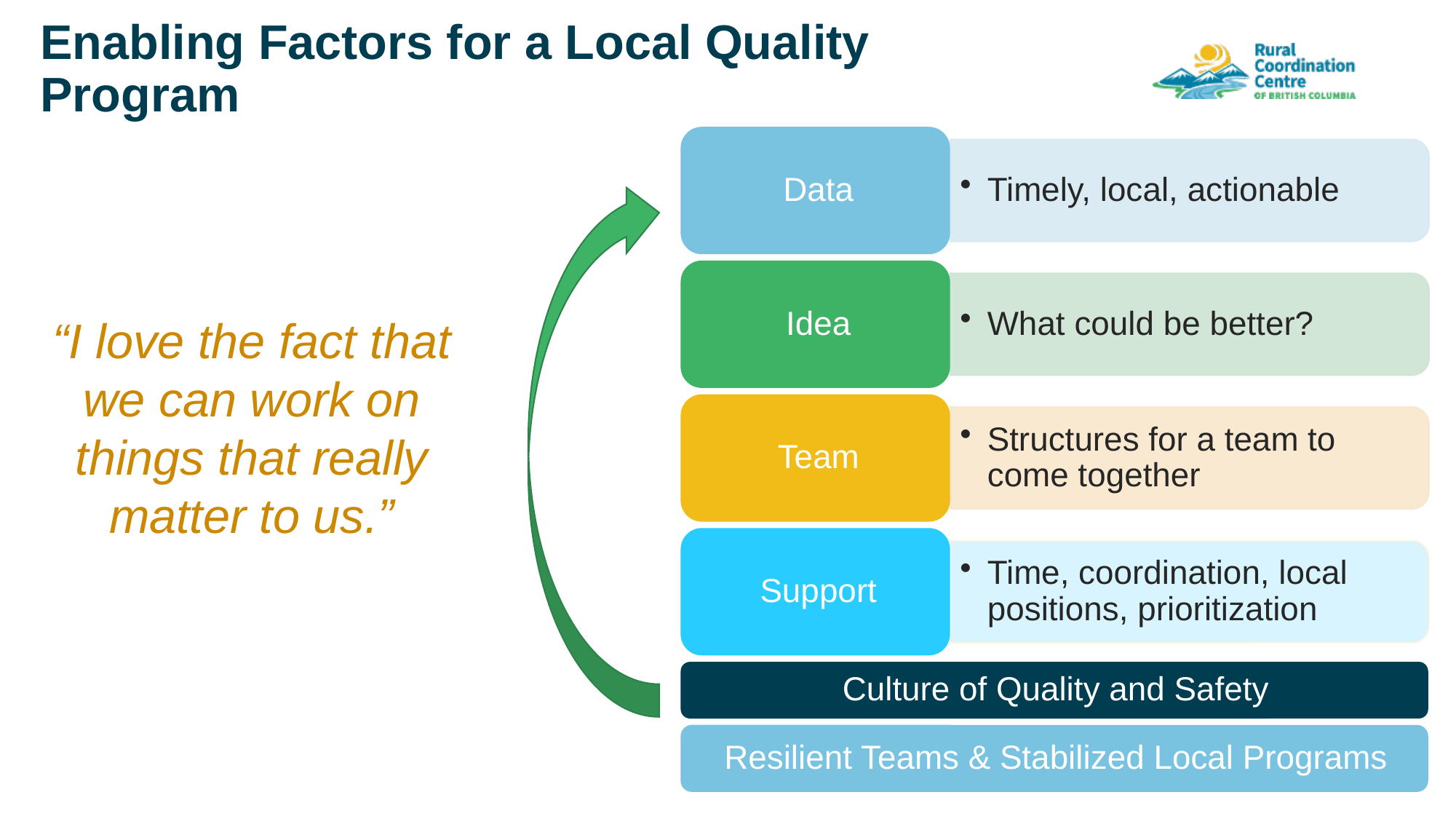

# Enabling Factors for a Local Quality Program
Timely, local, actionable
Data
What could be better?
Idea
Structures for a team to come together
Team
Time, coordination, local positions, prioritization
Support
Culture of Quality and Safety
Resilient Teams & Stabilized Local Programs

“I love the fact that we can work on things that really matter to us.”